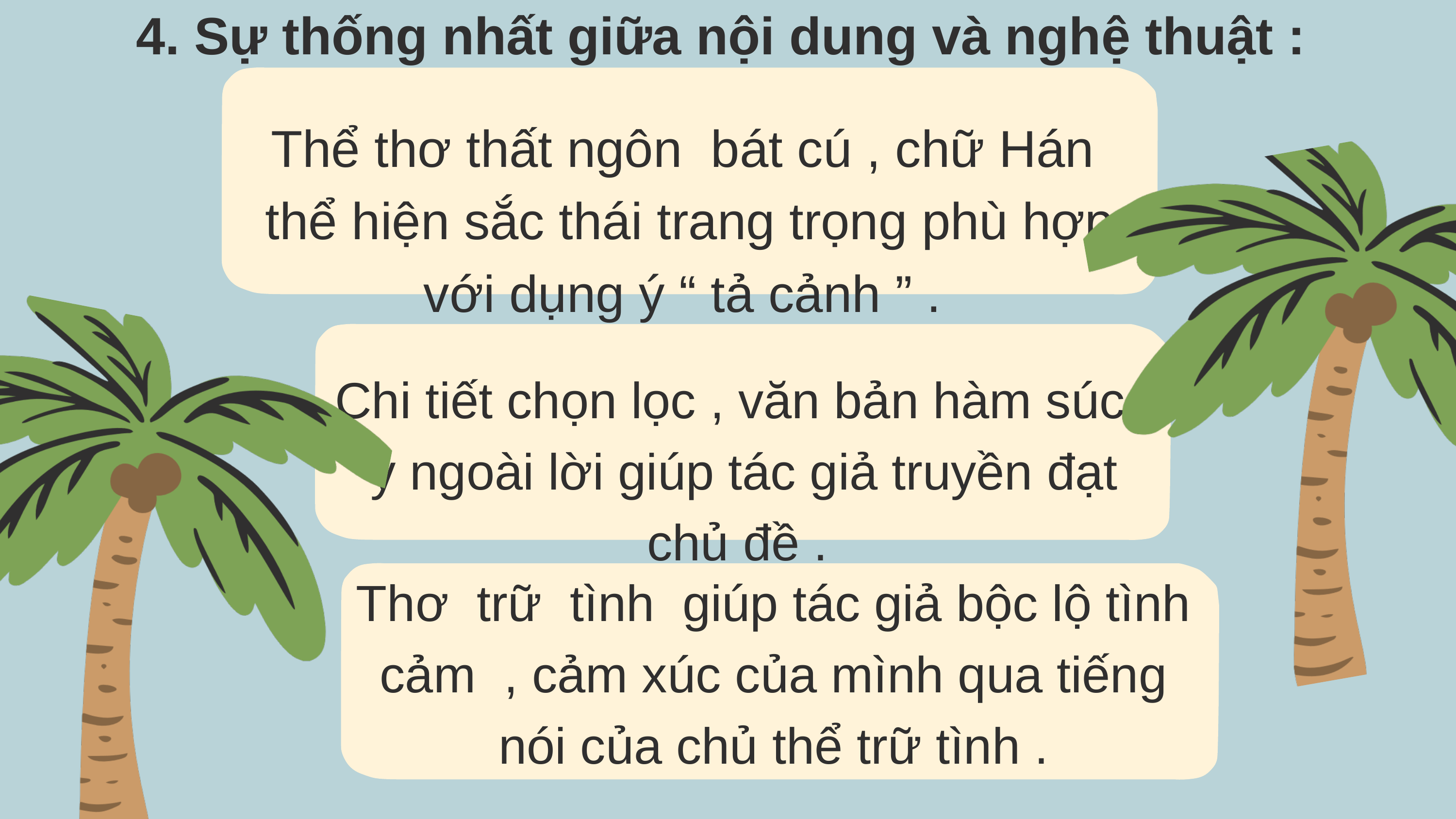

4. Sự thống nhất giữa nội dung và nghệ thuật :

Thể thơ thất ngôn  bát cú , chữ Hán  thể hiện sắc thái trang trọng phù hợp với dụng ý “ tả cảnh ” .

Chi tiết chọn lọc , văn bản hàm súc , ý ngoài lời giúp tác giả truyền đạt chủ đề .

Thơ  trữ  tình  giúp tác giả bộc lộ tình cảm  , cảm xúc của mình qua tiếng nói của chủ thể trữ tình .